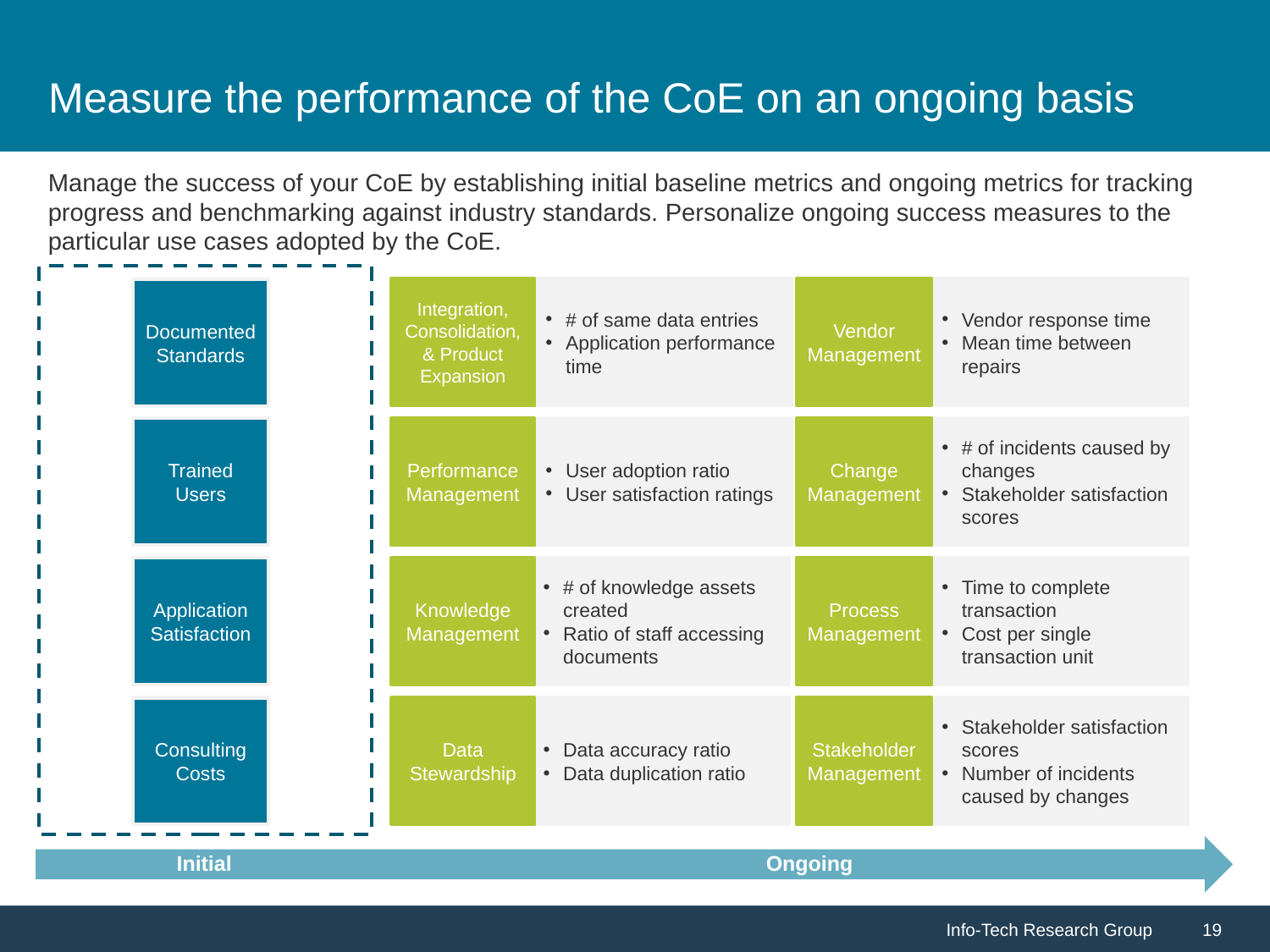

# Measure the performance of the CoE on an ongoing basis
Manage the success of your CoE by establishing initial baseline metrics and ongoing metrics for tracking progress and benchmarking against industry standards. Personalize ongoing success measures to the particular use cases adopted by the CoE.

Integration, Consolidation, & Product Expansion
# of same data entries
Application performance time
Vendor Management
Vendor response time
Mean time between repairs
Documented Standards
Trained Users
Performance Management
User adoption ratio
User satisfaction ratings
Change Management
# of incidents caused by changes
Stakeholder satisfaction scores
Application Satisfaction
Knowledge Management
# of knowledge assets created
Ratio of staff accessing documents
Process Management
Time to complete transaction
Cost per single transaction unit
Consulting Costs
Data Stewardship
Data accuracy ratio
Data duplication ratio
Stakeholder Management
Stakeholder satisfaction scores
Number of incidents caused by changes

Initial
Ongoing